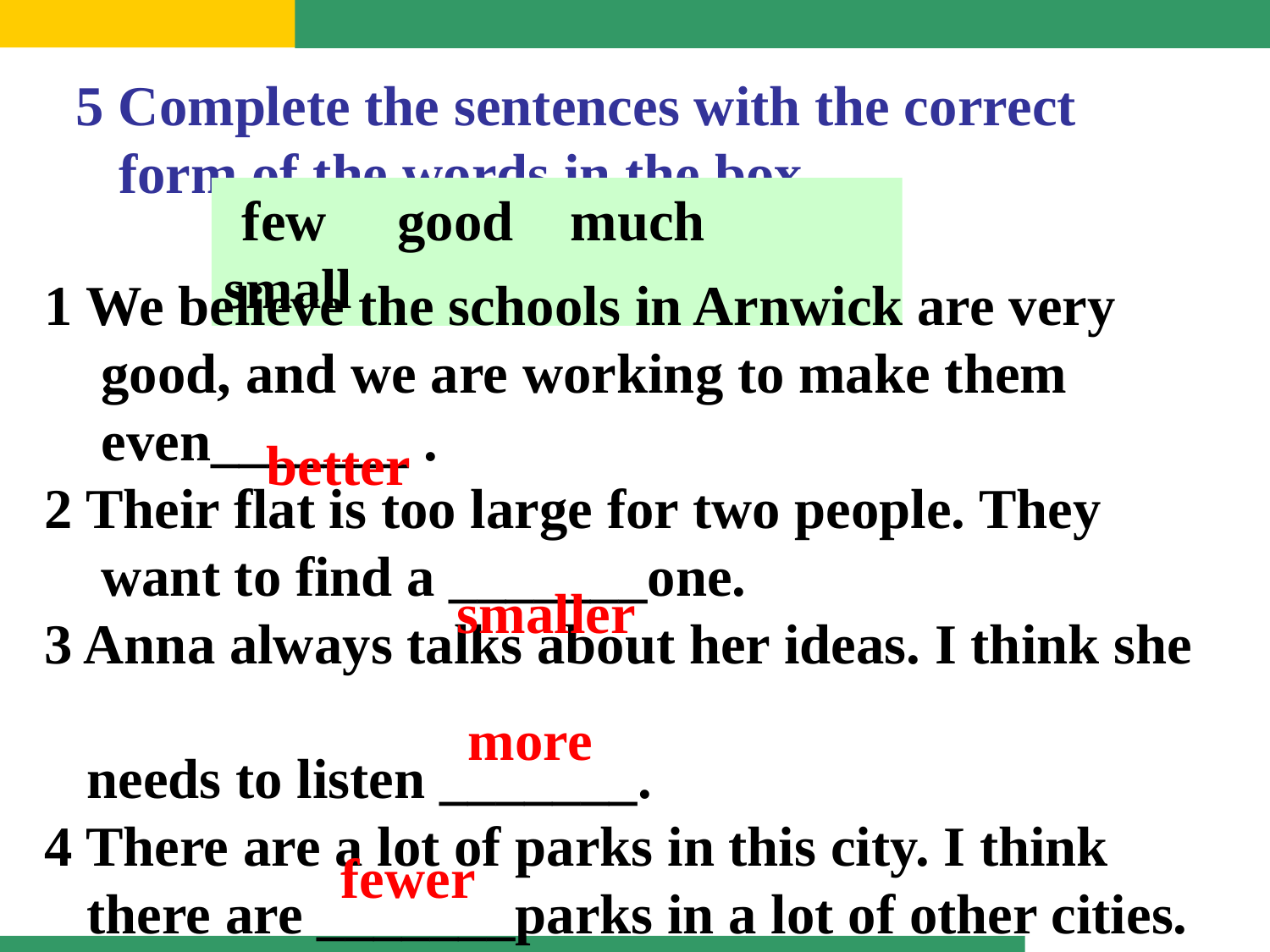

5 Complete the sentences with the correct
   form of the words in the box.
  few     good    much    small
1 We believe the schools in Arnwick are very
    good, and we are working to make them
    even_______ .
2 Their flat is too large for two people. They
    want to find a _______one.
3 Anna always talks about her ideas. I think she
   needs to listen _______.
4 There are a lot of parks in this city. I think
   there are _______parks in a lot of other cities.
better
smaller
more
fewer